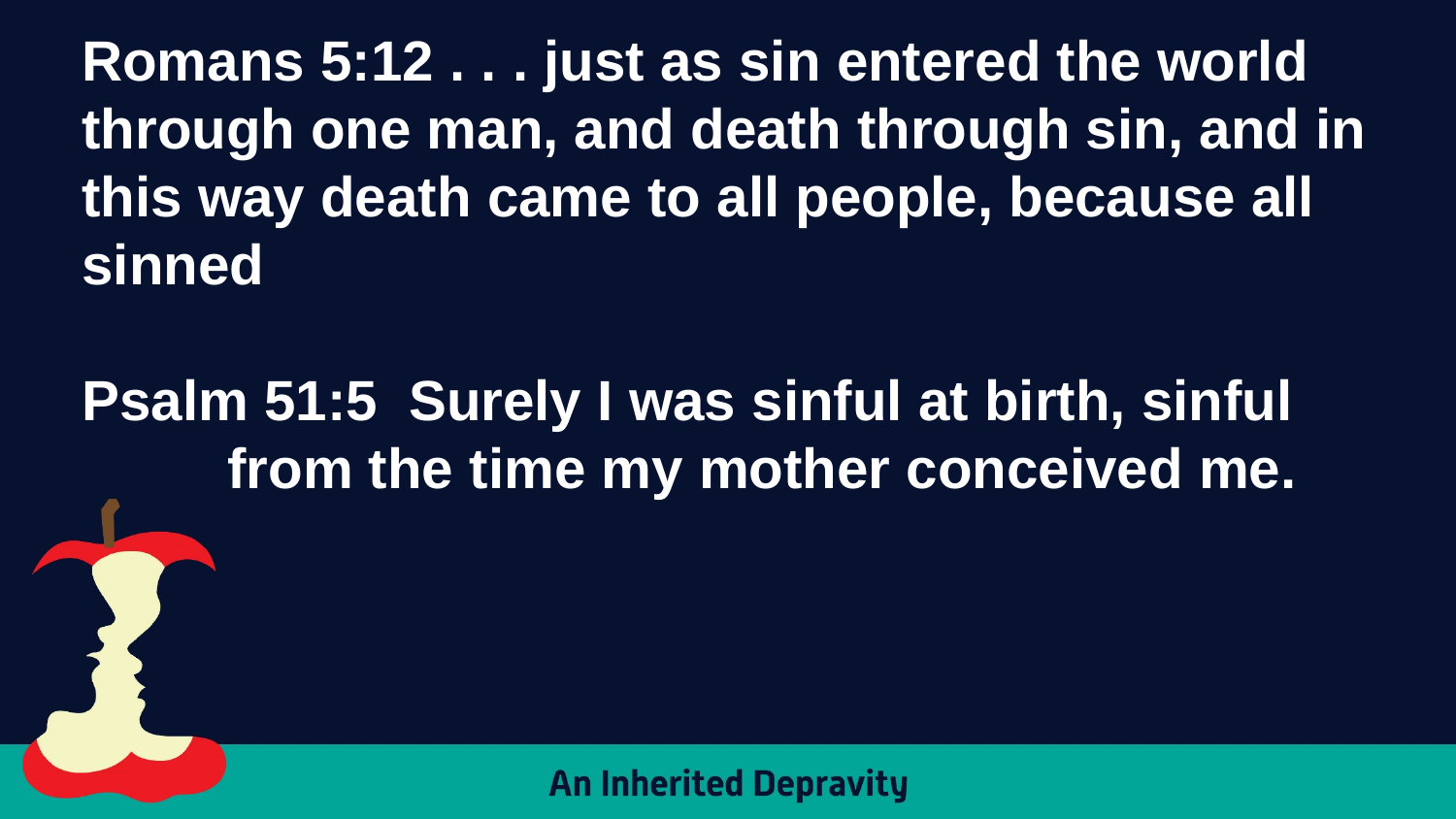

Romans 5:12 . . . just as sin entered the world through one man, and death through sin, and in this way death came to all people, because all sinned

Psalm 51:5  Surely I was sinful at birth, sinful 	from the time my mother conceived me.